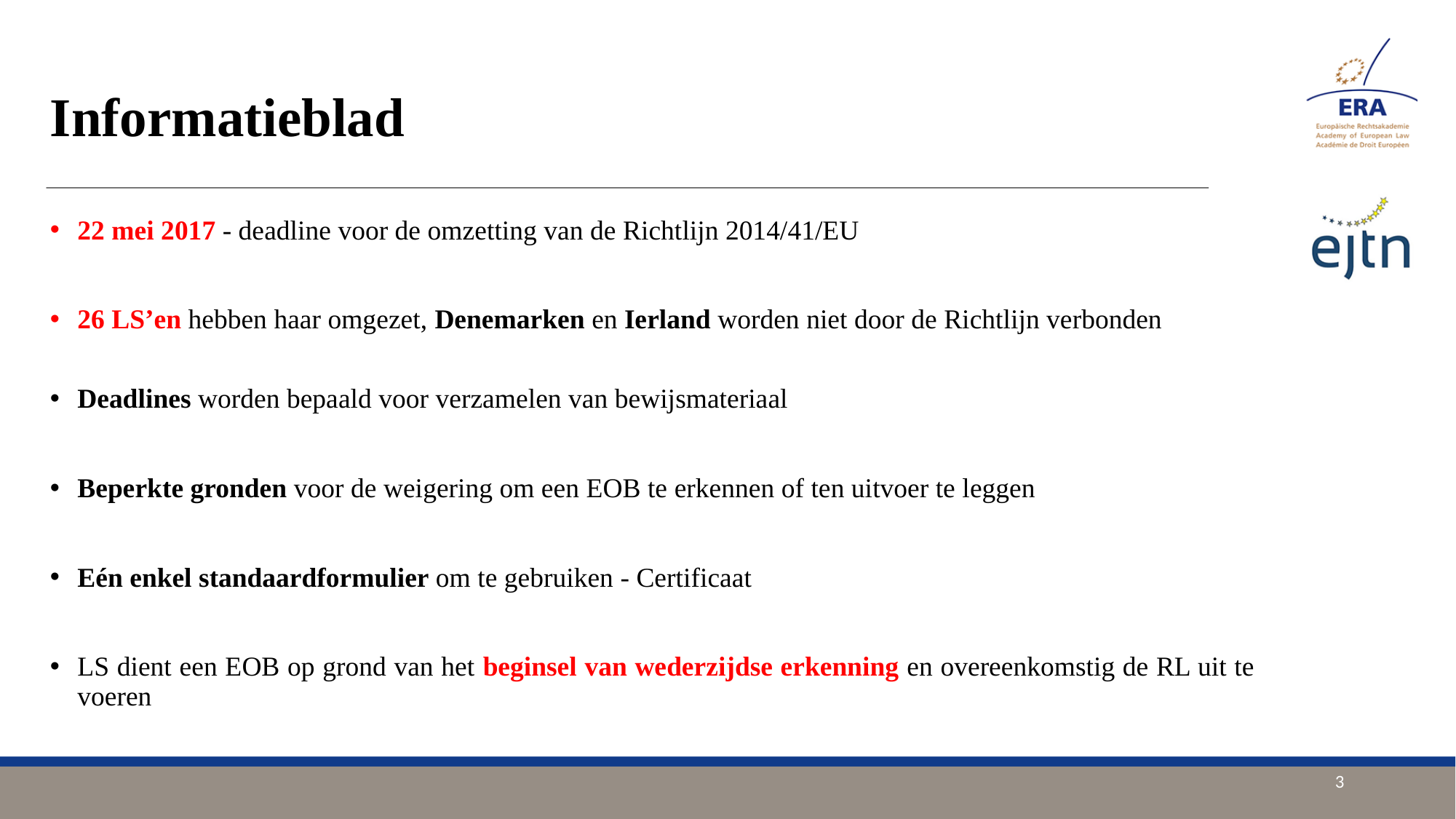

# Informatieblad

22 mei 2017 - deadline voor de omzetting van de Richtlijn 2014/41/EU

26 LS’en hebben haar omgezet, Denemarken en Ierland worden niet door de Richtlijn verbonden

Deadlines worden bepaald voor verzamelen van bewijsmateriaal

Beperkte gronden voor de weigering om een EOB te erkennen of ten uitvoer te leggen

Eén enkel standaardformulier om te gebruiken - Certificaat

LS dient een EOB op grond van het beginsel van wederzijdse erkenning en overeenkomstig de RL uit te voeren

3